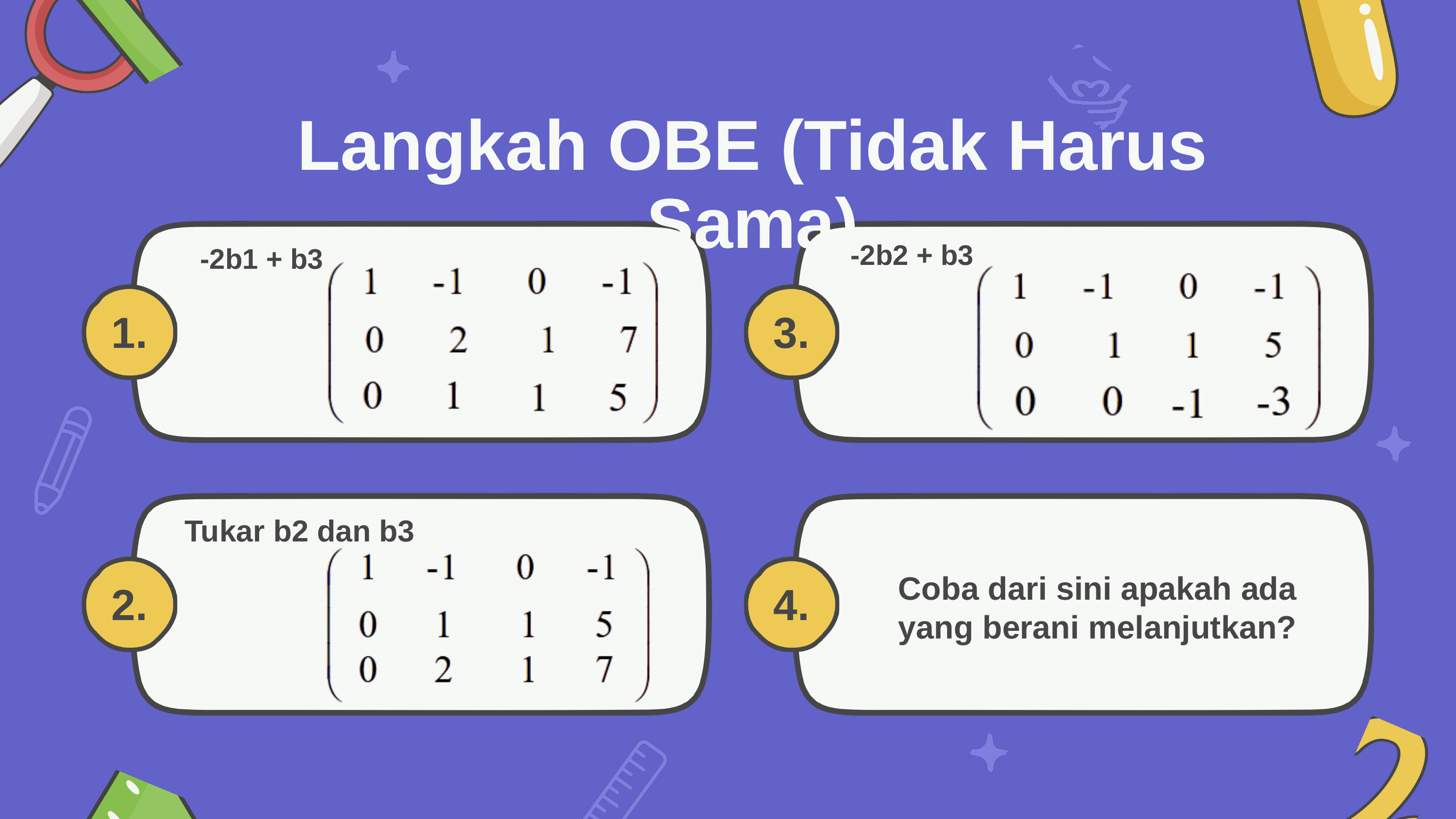

Langkah OBE (Tidak Harus Sama)

-2b2 + b3
-2b1 + b3

1.
3.
1.
1.

Tukar b2 dan b3

Coba dari sini apakah ada yang berani melanjutkan?
2.
4.
1.
1.